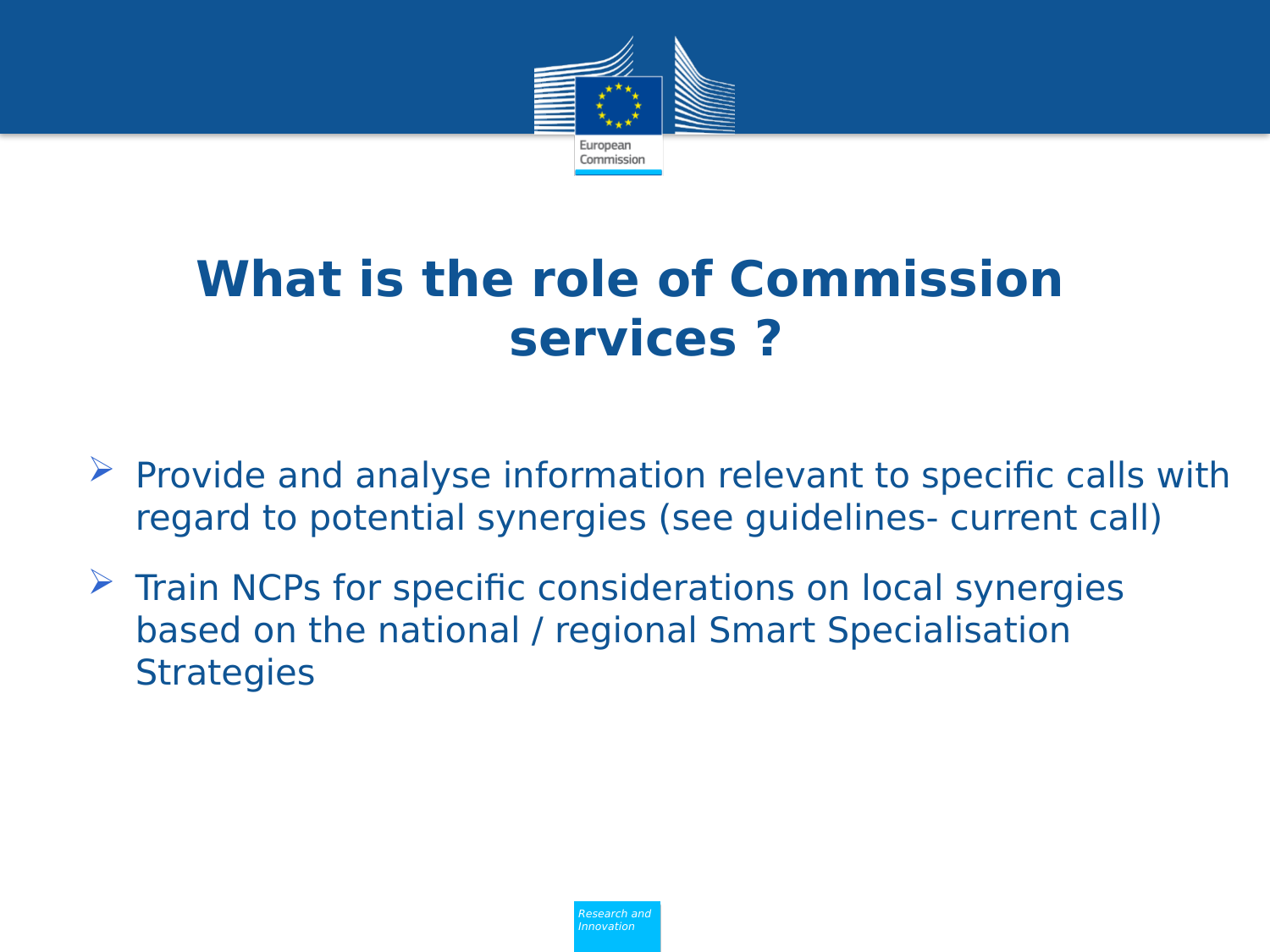

# What is the role of Commission services ?
Provide and analyse information relevant to specific calls with regard to potential synergies (see guidelines- current call)
Train NCPs for specific considerations on local synergies based on the national / regional Smart Specialisation Strategies